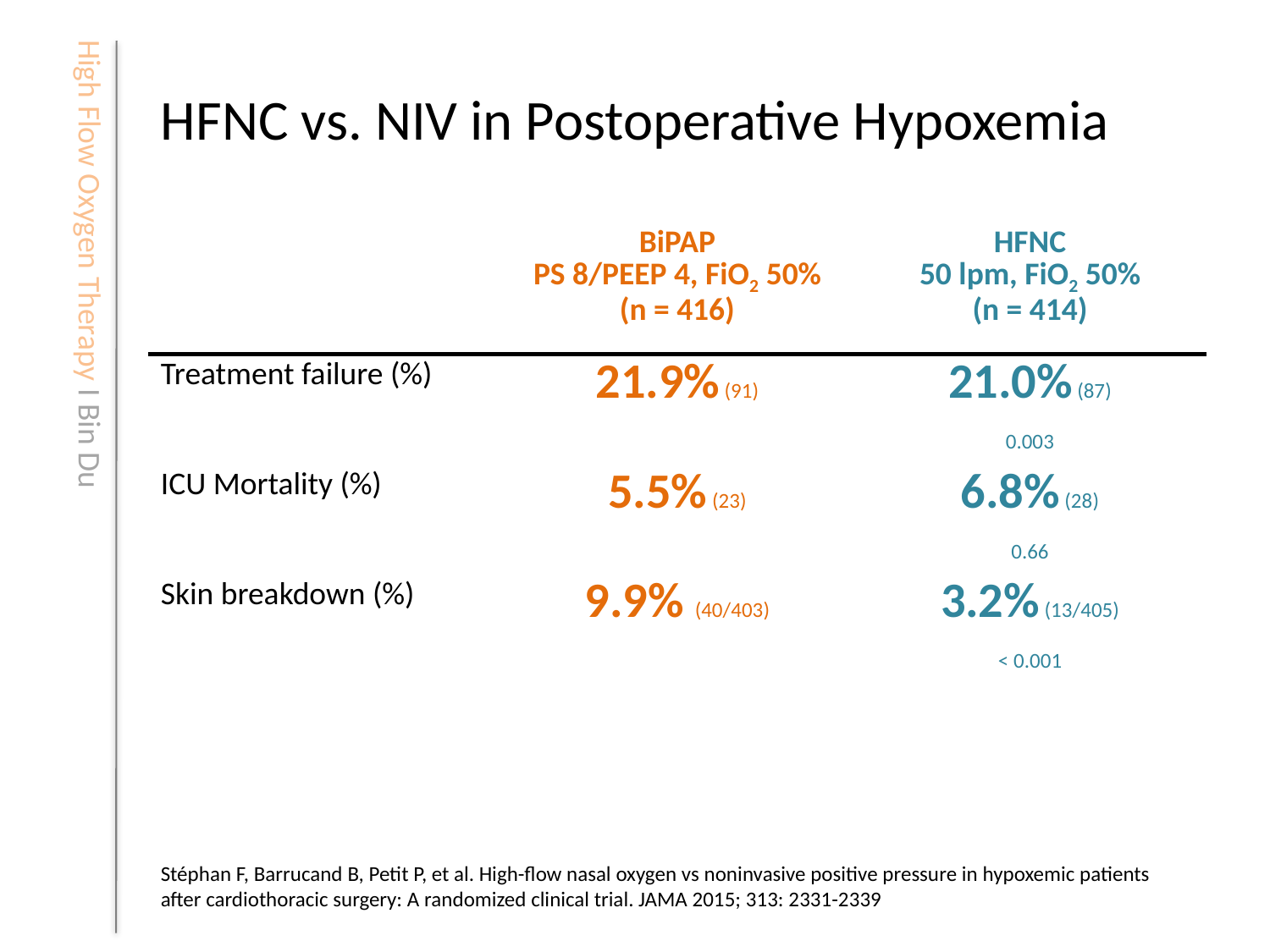

# HFNC vs. NIV in Postoperative Hypoxemia
|  | BiPAP PS 8/PEEP 4, FiO2 50% (n = 416) | HFNC 50 lpm, FiO2 50% (n = 414) |
| --- | --- | --- |
| Treatment failure (%) | 21.9% (91) | 21.0% (87) |
|  |  | 0.003 |
| ICU Mortality (%) | 5.5% (23) | 6.8% (28) |
|  |  | 0.66 |
| Skin breakdown (%) | 9.9% (40/403) | 3.2% (13/405) |
|  |  | < 0.001 |
Stéphan F, Barrucand B, Petit P, et al. High-flow nasal oxygen vs noninvasive positive pressure in hypoxemic patients after cardiothoracic surgery: A randomized clinical trial. JAMA 2015; 313: 2331-2339